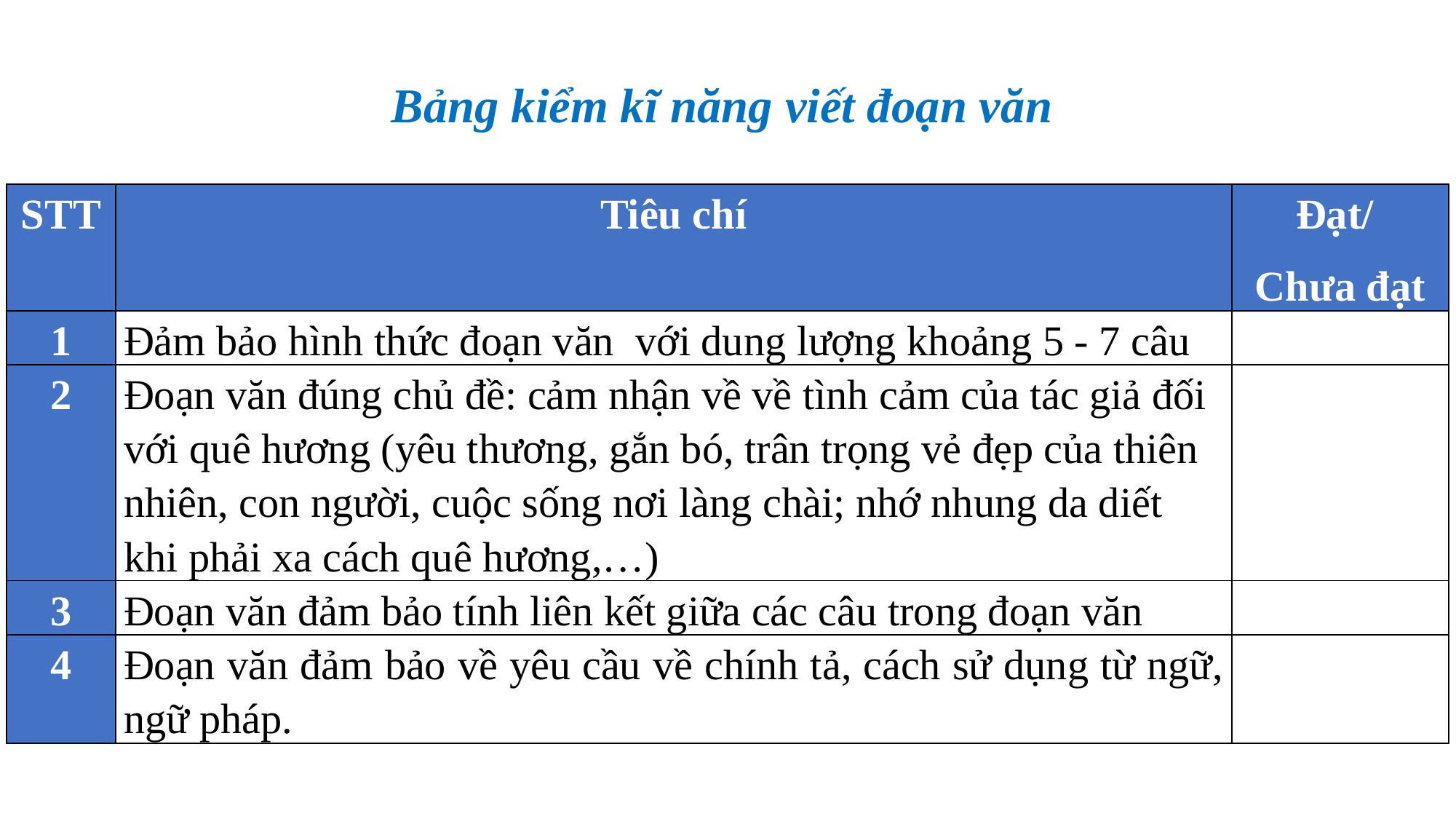

Bảng kiểm kĩ năng viết đoạn văn
| STT | Tiêu chí | Đạt/ Chưa đạt |
| --- | --- | --- |
| 1 | Đảm bảo hình thức đoạn văn với dung lượng khoảng 5 - 7 câu |  |
| 2 | Đoạn văn đúng chủ đề: cảm nhận về về tình cảm của tác giả đối với quê hương (yêu thương, gắn bó, trân trọng vẻ đẹp của thiên nhiên, con người, cuộc sống nơi làng chài; nhớ nhung da diết khi phải xa cách quê hương,…) |  |
| 3 | Đoạn văn đảm bảo tính liên kết giữa các câu trong đoạn văn |  |
| 4 | Đoạn văn đảm bảo về yêu cầu về chính tả, cách sử dụng từ ngữ, ngữ pháp. |  |